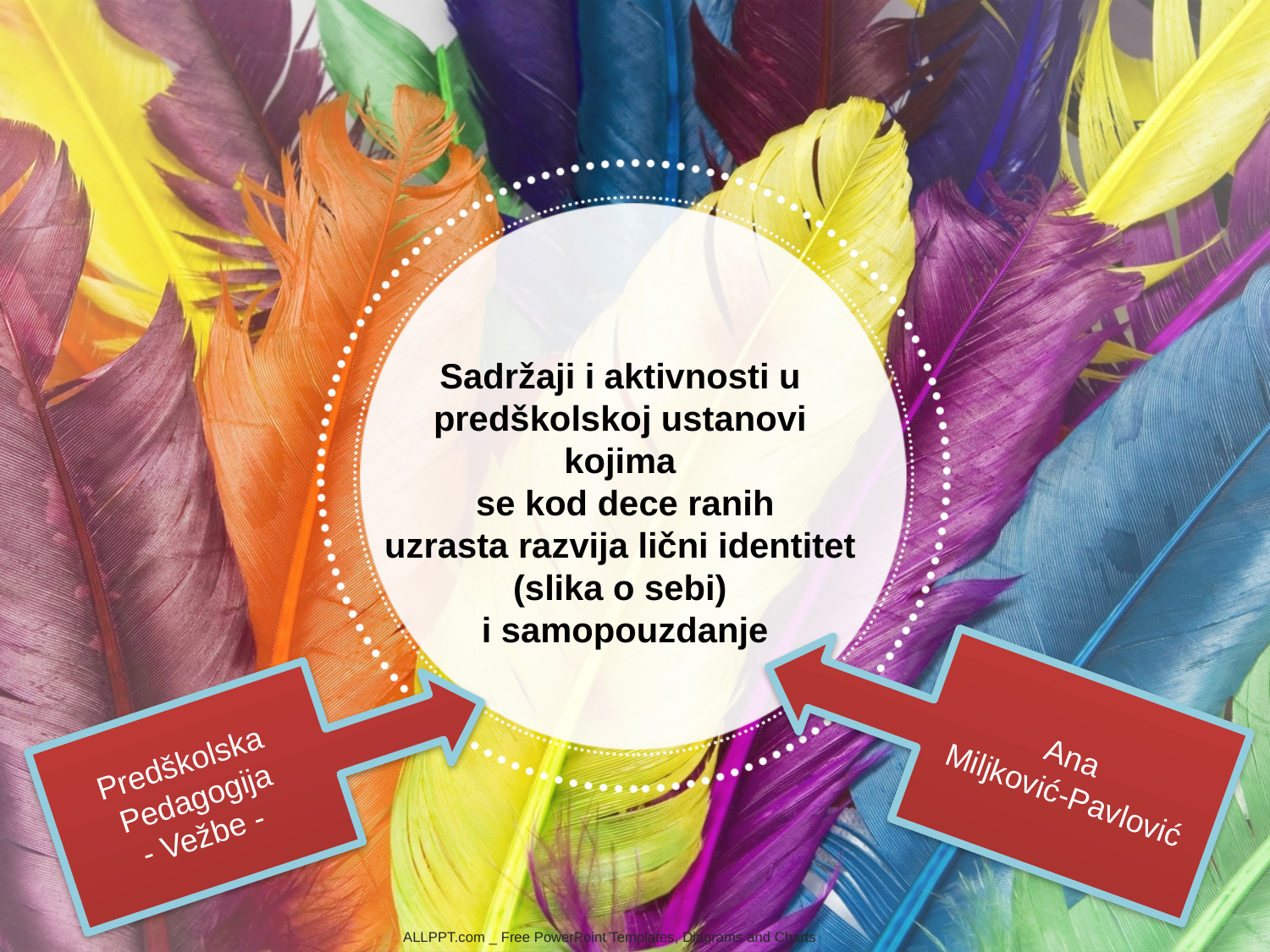

Sadržaji i aktivnosti u
predškolskoj ustanovi
kojima
se kod dece ranih
uzrasta razvija lični identitet
(slika o sebi)
i samopouzdanje
Ana
Miljković-Pavlović
Predškolska
Pedagogija
- Vežbe -
ALLPPT.com _ Free PowerPoint Templates, Diagrams and Charts